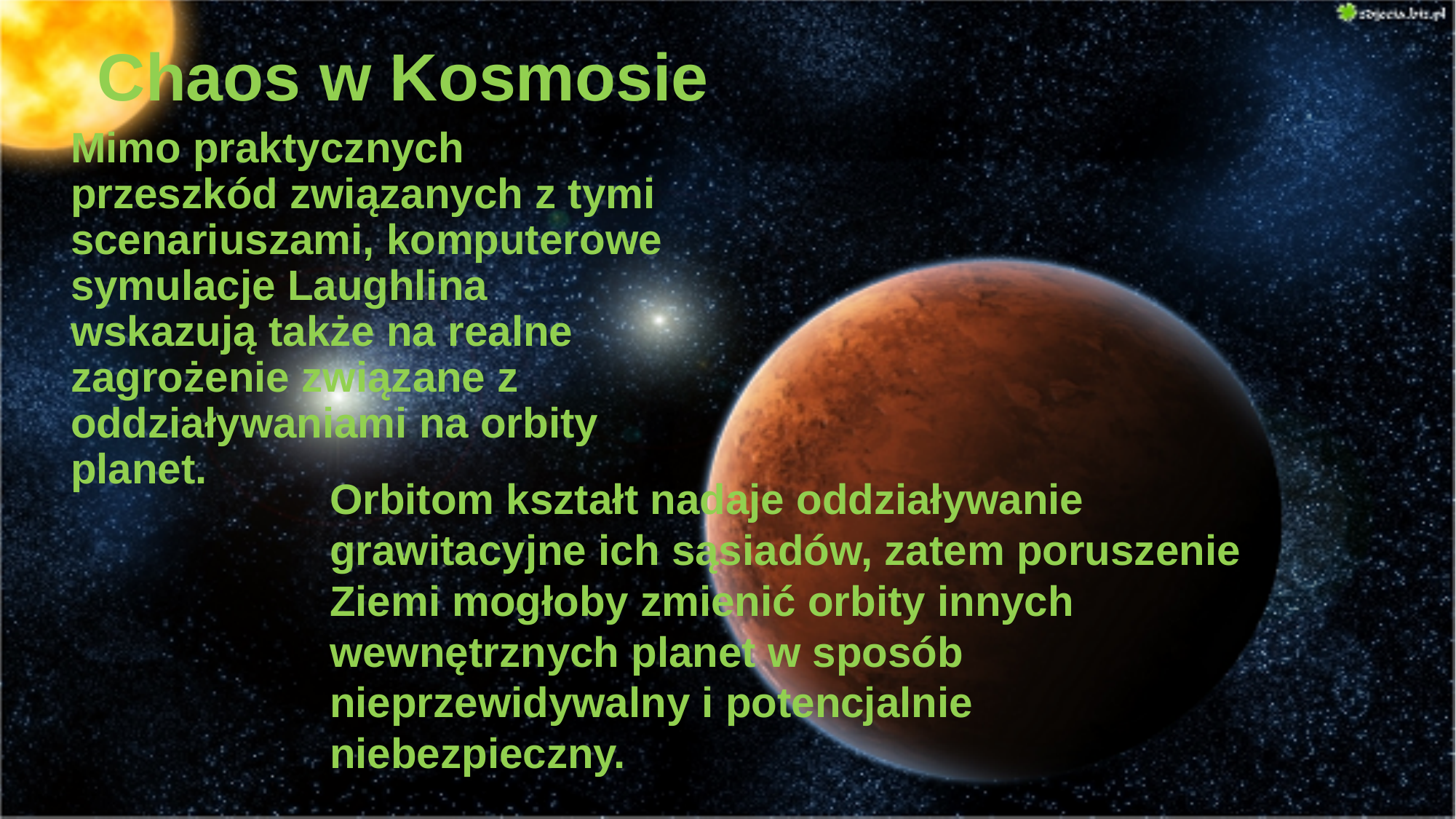

# Chaos w Kosmosie
Mimo praktycznych przeszkód związanych z tymi scenariuszami, komputerowe symulacje Laughlina wskazują także na realne zagrożenie związane z oddziaływaniami na orbity planet.
Orbitom kształt nadaje oddziaływanie grawitacyjne ich sąsiadów, zatem poruszenie Ziemi mogłoby zmienić orbity innych wewnętrznych planet w sposób nieprzewidywalny i potencjalnie niebezpieczny.